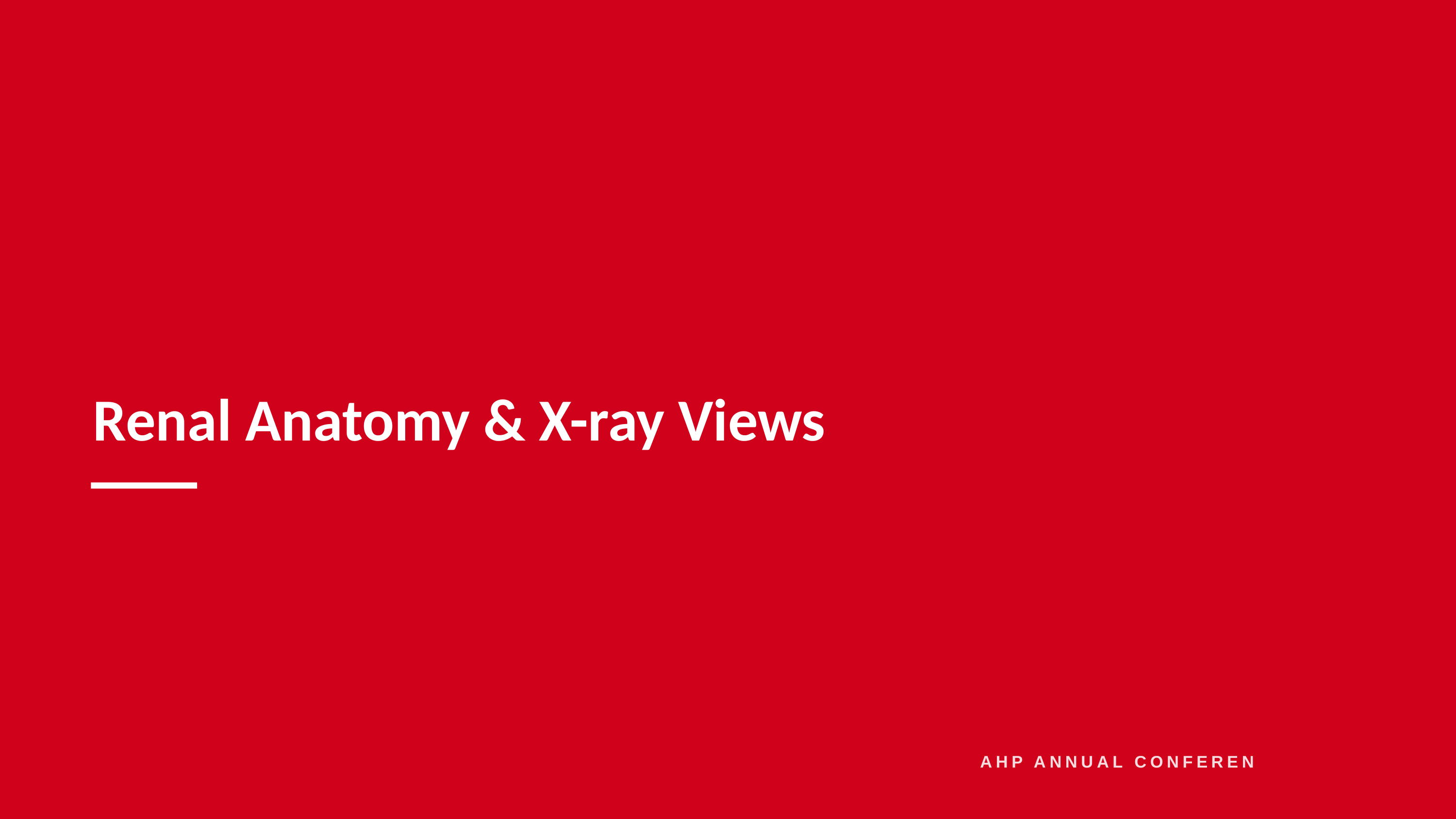

Renal Anatomy & X-ray Views

AHP ANNUAL CONFERENCE 2026